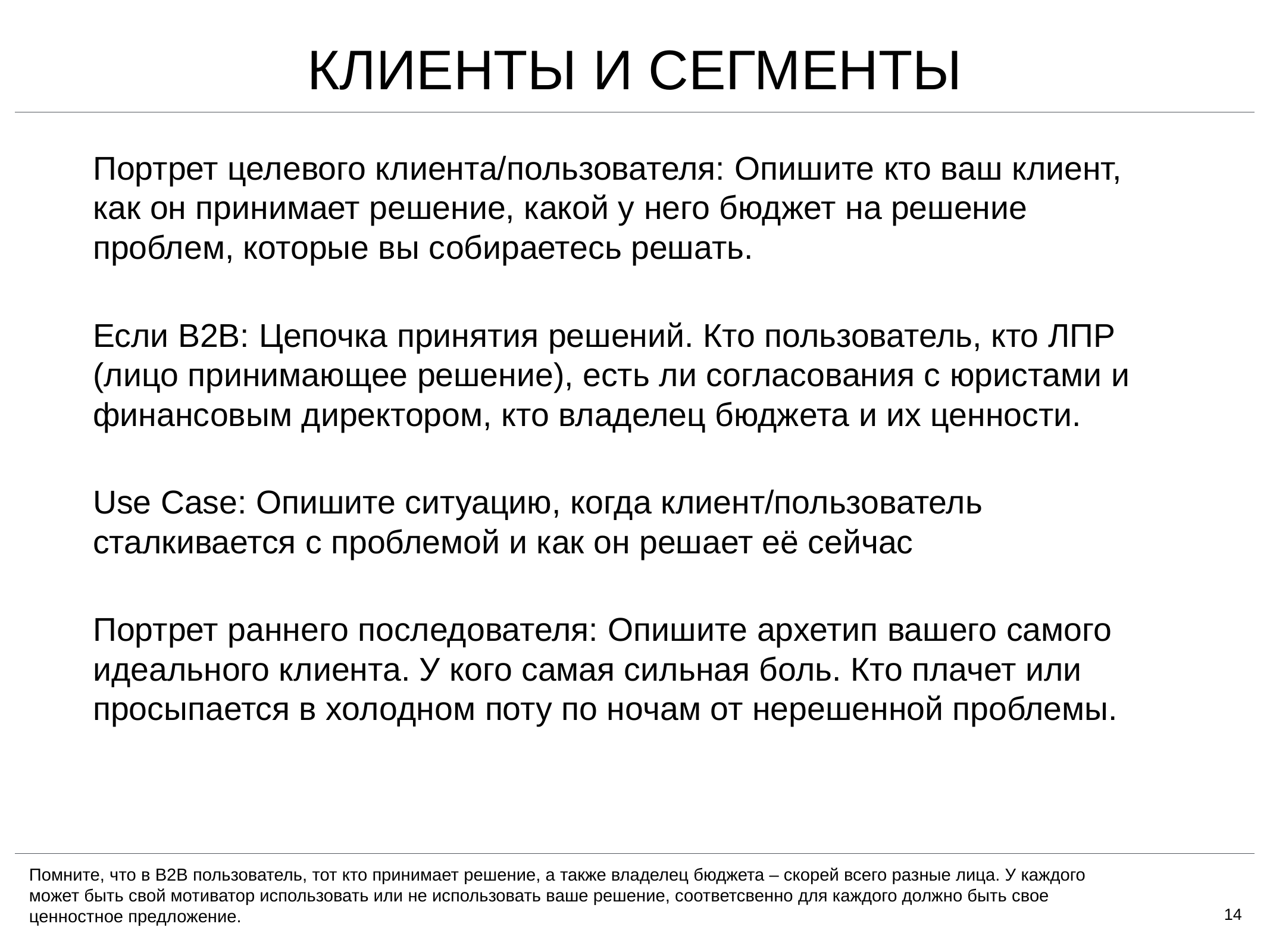

# КЛИЕНТЫ и СЕГМЕНТЫ
Портрет целевого клиента/пользователя: Опишите кто ваш клиент, как он принимает решение, какой у него бюджет на решение проблем, которые вы собираетесь решать.
Если B2B: Цепочка принятия решений. Кто пользователь, кто ЛПР (лицо принимающее решение), есть ли согласования с юристами и финансовым директором, кто владелец бюджета и их ценности.
Use Case: Опишите ситуацию, когда клиент/пользователь сталкивается с проблемой и как он решает её сейчас
Портрет раннего последователя: Опишите архетип вашего самого идеального клиента. У кого самая сильная боль. Кто плачет или просыпается в холодном поту по ночам от нерешенной проблемы.

Помните, что в B2B пользователь, тот кто принимает решение, а также владелец бюджета – скорей всего разные лица. У каждого может быть свой мотиватор использовать или не использовать ваше решение, соответсвенно для каждого должно быть свое ценностное предложение.
14